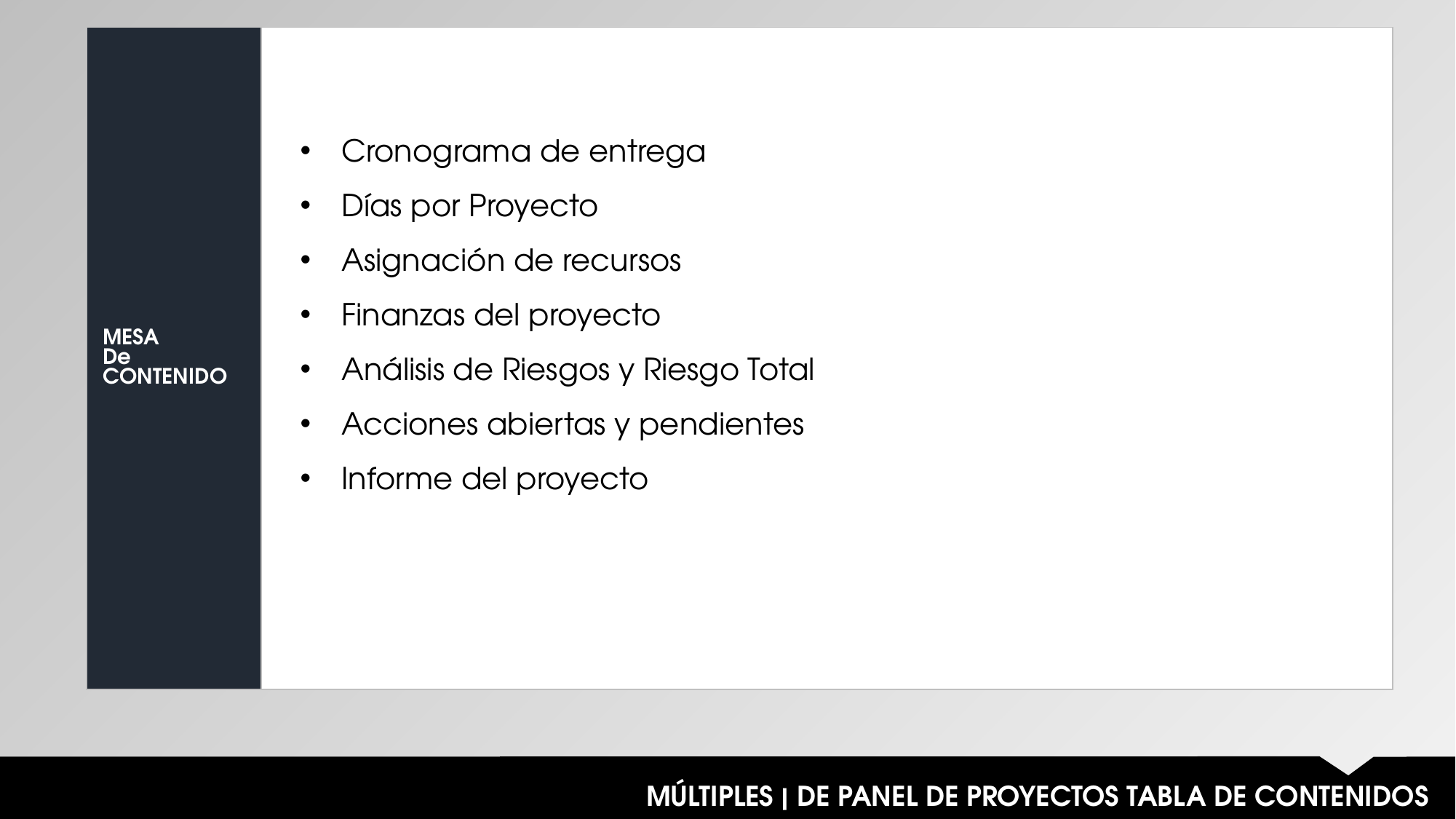

| MESA De CONTENIDO |  |
| --- | --- |
Cronograma de entrega
Días por Proyecto
Asignación de recursos
Finanzas del proyecto
Análisis de Riesgos y Riesgo Total
Acciones abiertas y pendientes
Informe del proyecto

MÚLTIPLES | DE PANEL DE PROYECTOS TABLA DE CONTENIDOS